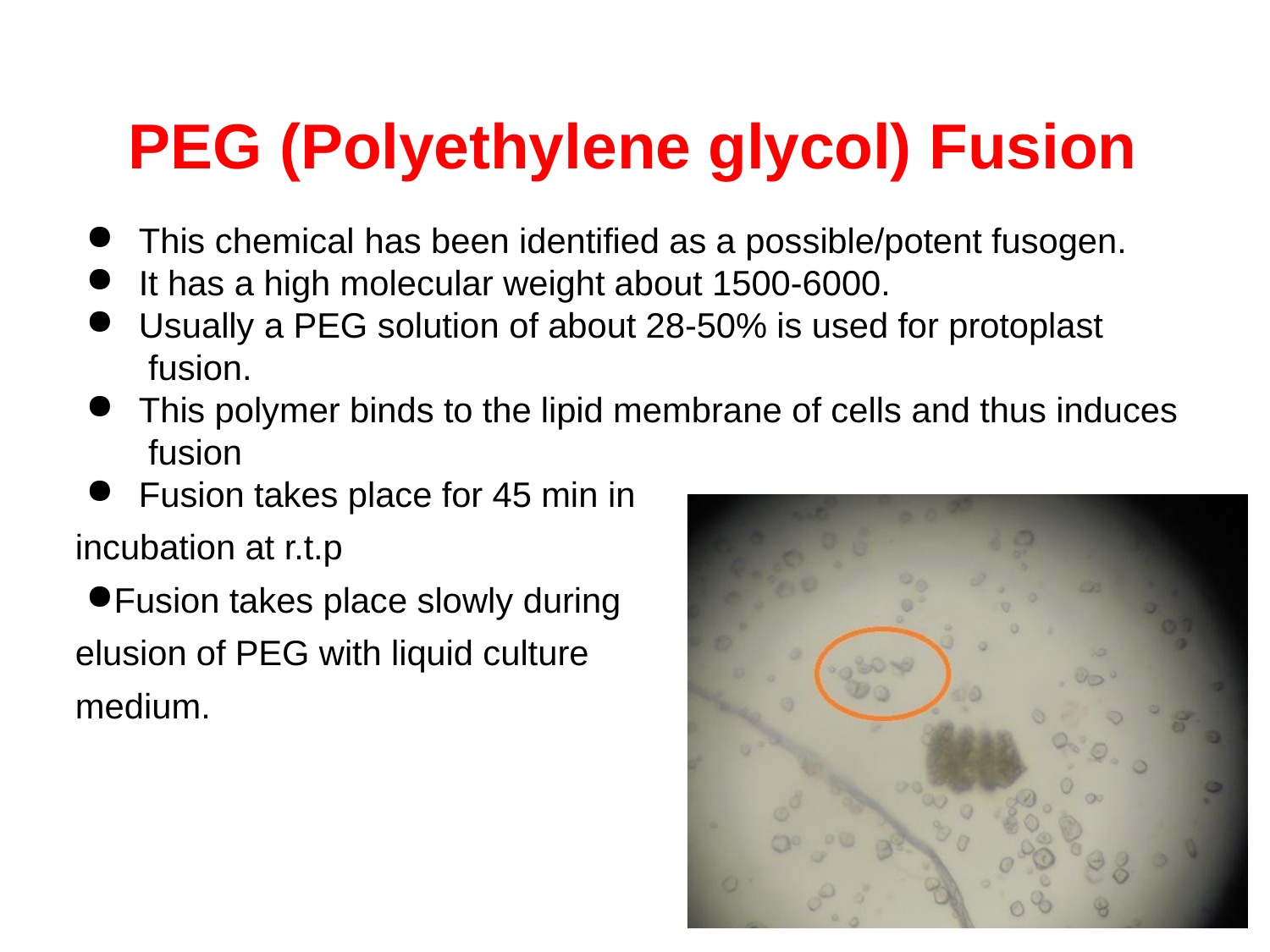

# PEG (Polyethylene glycol) Fusion
This chemical has been identified as a possible/potent fusogen.
It has a high molecular weight about 1500-6000.
Usually a PEG solution of about 28-50% is used for protoplast  fusion.
This polymer binds to the lipid membrane of cells and thus induces  fusion
Fusion takes place for 45 min in
incubation at r.t.p
Fusion takes place slowly during  elusion of PEG with liquid culture  medium.